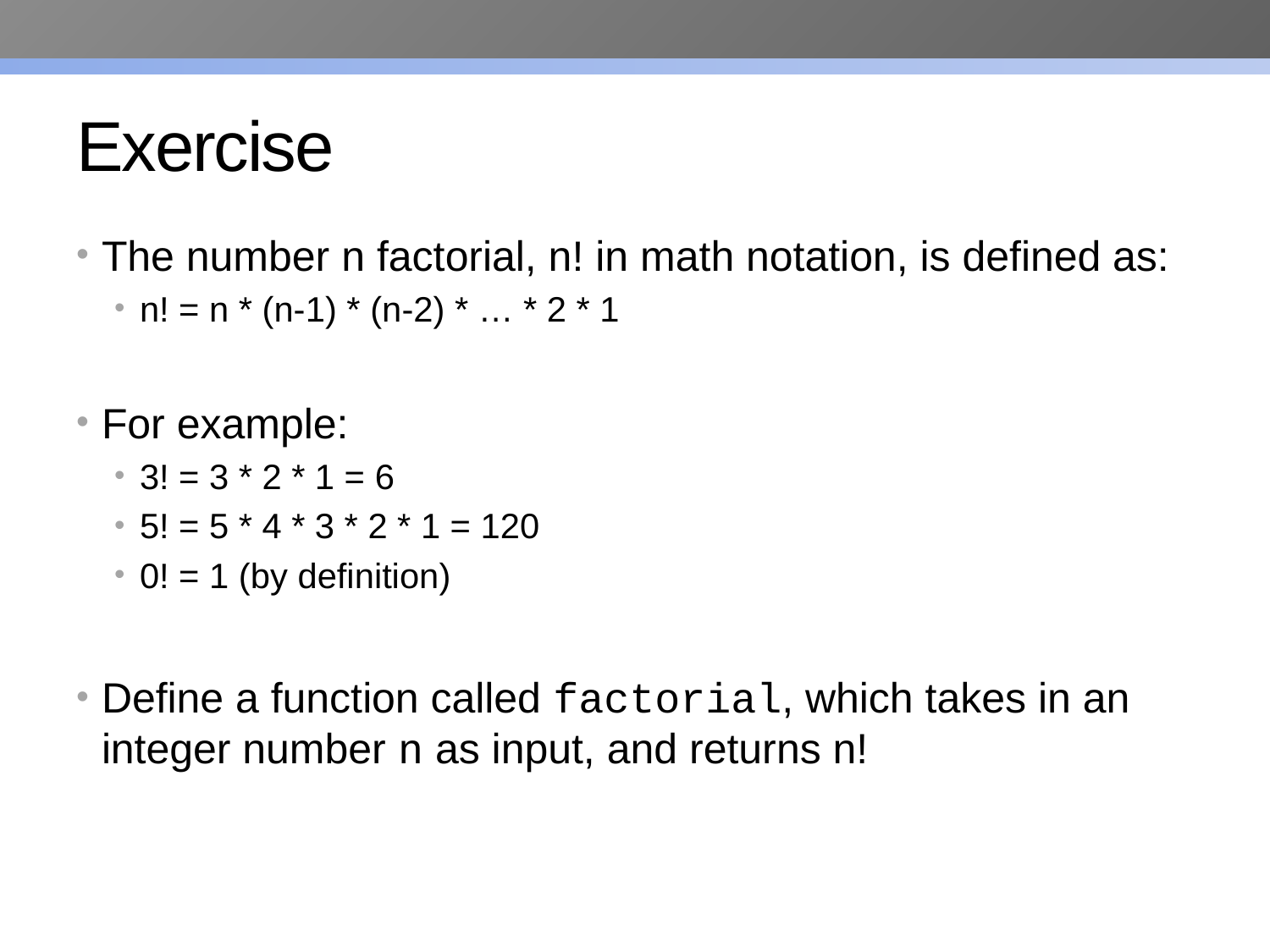

# Exercise
The number n factorial, n! in math notation, is defined as:
n! = n * (n-1) * (n-2) * … * 2 * 1

For example:
3! = 3 * 2 * 1 = 6
5! = 5 * 4 * 3 * 2 * 1 = 120
0! = 1 (by definition)

Define a function called factorial, which takes in an integer number n as input, and returns n!